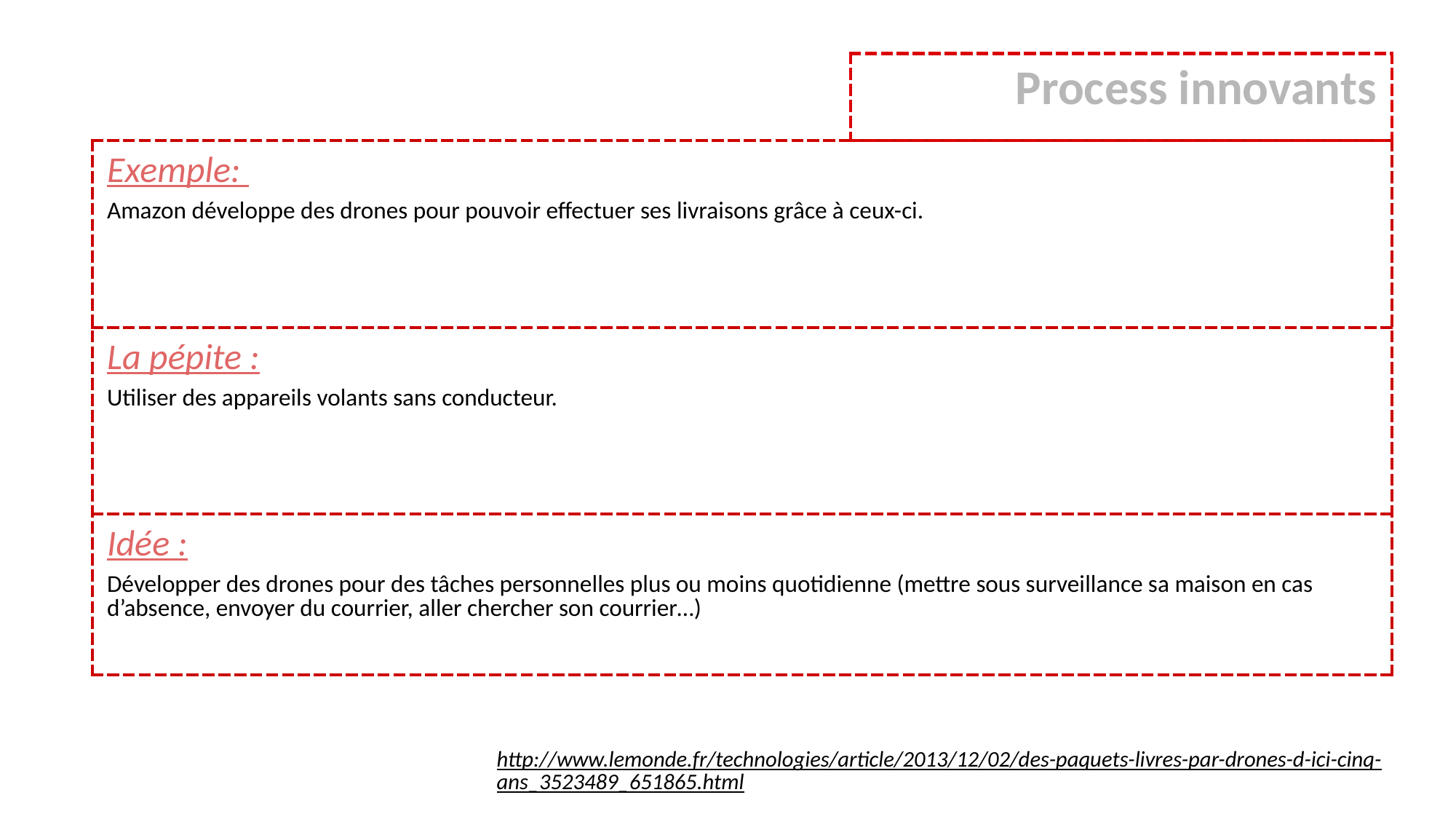

| Process innovants |
| --- |
| Exemple: Amazon développe des drones pour pouvoir effectuer ses livraisons grâce à ceux-ci. |
| --- |
| La pépite : Utiliser des appareils volants sans conducteur. |
| Idée : Développer des drones pour des tâches personnelles plus ou moins quotidienne (mettre sous surveillance sa maison en cas d’absence, envoyer du courrier, aller chercher son courrier…) |
http://www.lemonde.fr/technologies/article/2013/12/02/des-paquets-livres-par-drones-d-ici-cinq-ans_3523489_651865.html